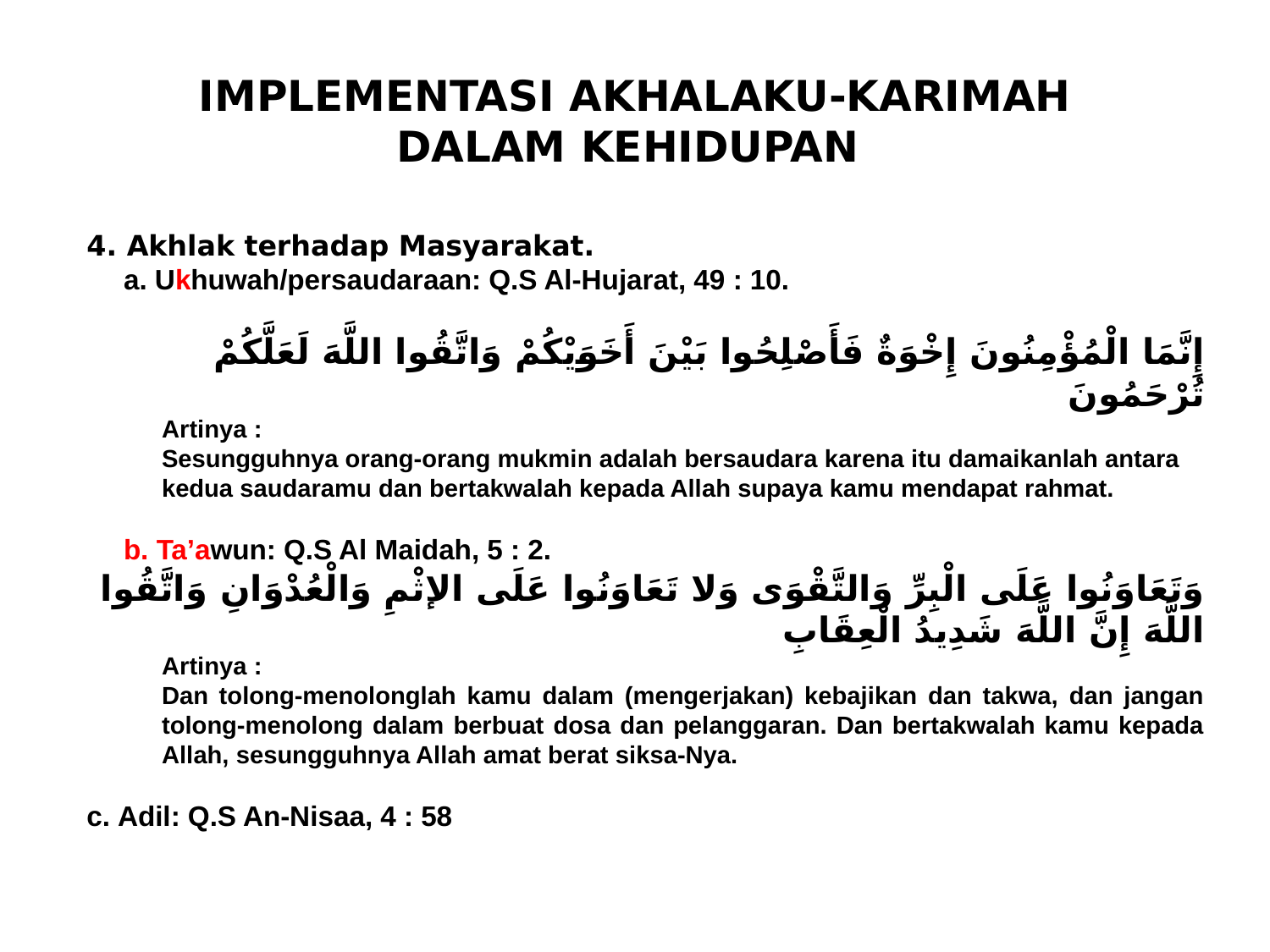

IMPLEMENTASI AKHALAKU-KARIMAH
DALAM KEHIDUPAN
4. Akhlak terhadap Masyarakat.
a. Ukhuwah/persaudaraan: Q.S Al-Hujarat, 49 : 10.

إِنَّمَا الْمُؤْمِنُونَ إِخْوَةٌ فَأَصْلِحُوا بَيْنَ أَخَوَيْكُمْ وَاتَّقُوا اللَّهَ لَعَلَّكُمْ تُرْحَمُونَ
Artinya :
Sesungguhnya orang-orang mukmin adalah bersaudara karena itu damaikanlah antara kedua saudaramu dan bertakwalah kepada Allah supaya kamu mendapat rahmat.

b. Ta’awun: Q.S Al Maidah, 5 : 2.
 وَتَعَاوَنُوا عَلَى الْبِرِّ وَالتَّقْوَى وَلا تَعَاوَنُوا عَلَى الإثْمِ وَالْعُدْوَانِ وَاتَّقُوا اللَّهَ إِنَّ اللَّهَ شَدِيدُ الْعِقَابِ
Artinya :
Dan tolong-menolonglah kamu dalam (mengerjakan) kebajikan dan takwa, dan jangan tolong-menolong dalam berbuat dosa dan pelanggaran. Dan bertakwalah kamu kepada Allah, sesungguhnya Allah amat berat siksa-Nya.

c. Adil: Q.S An-Nisaa, 4 : 58